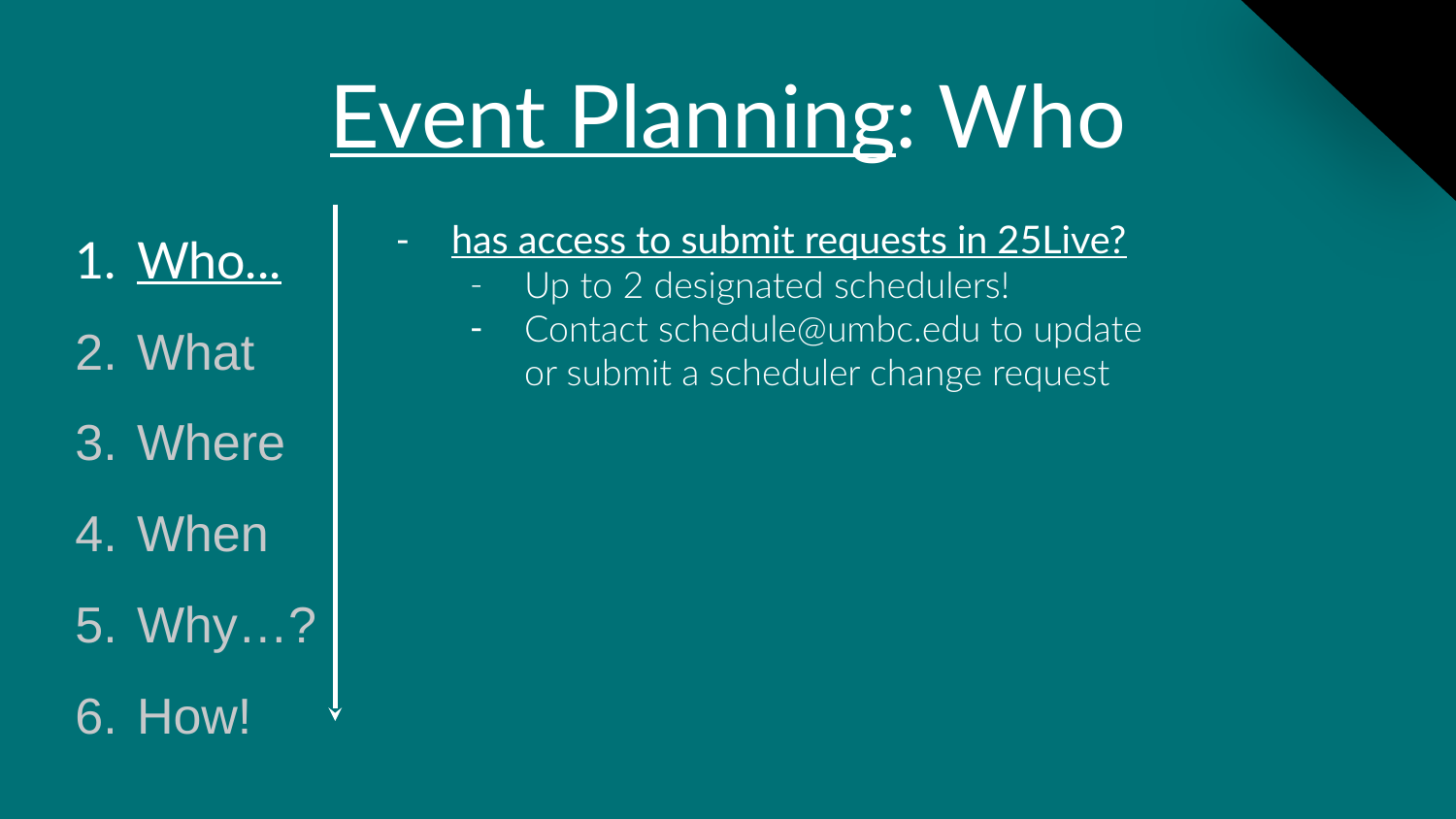

# Event Planning: Who
Who...
What
Where
When
Why…?
How!
has access to submit requests in 25Live?
Up to 2 designated schedulers!
Contact schedule@umbc.edu to update
or submit a scheduler change request